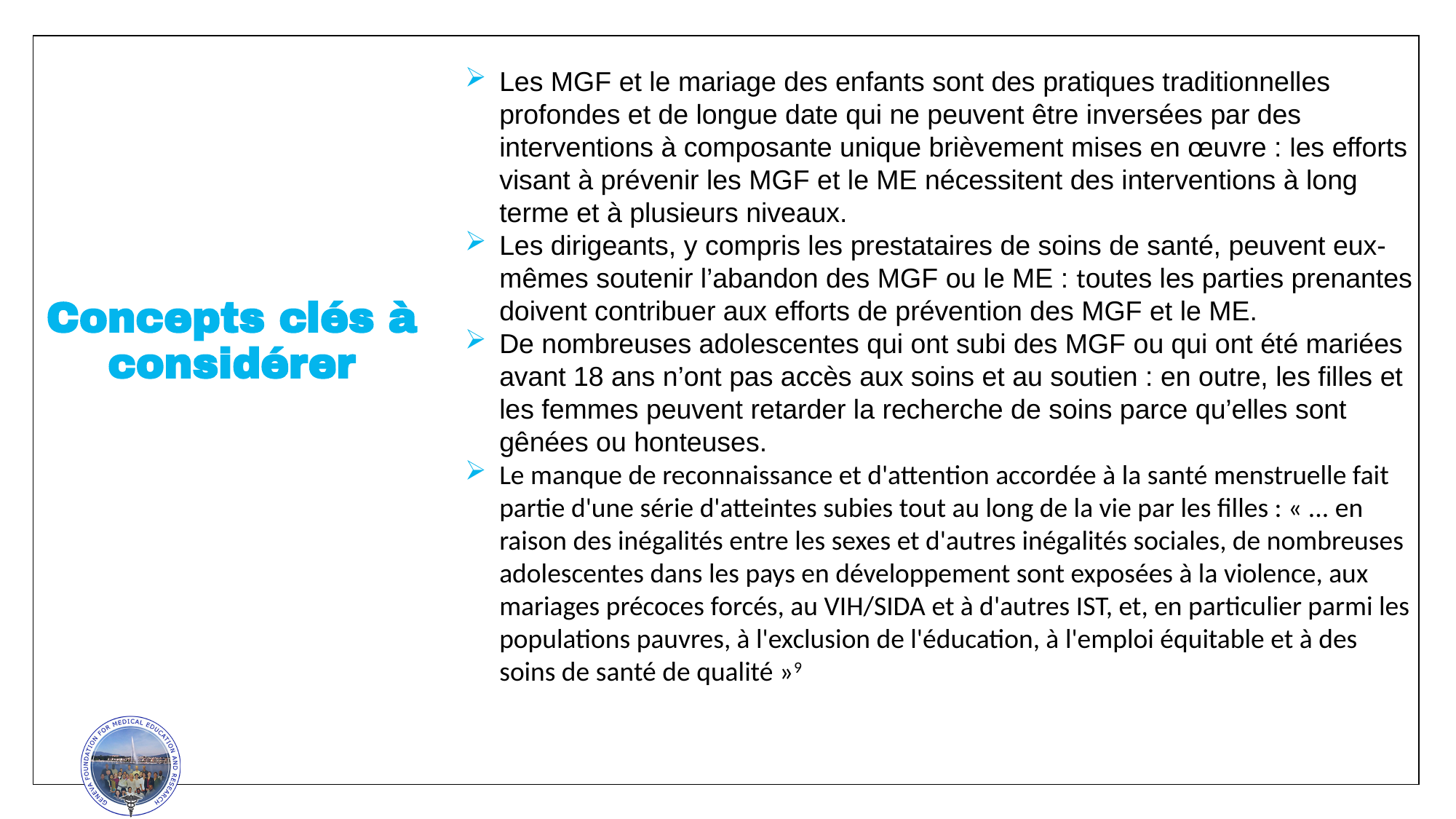

Les MGF et le mariage des enfants sont des pratiques traditionnelles profondes et de longue date qui ne peuvent être inversées par des interventions à composante unique brièvement mises en œuvre : les efforts visant à prévenir les MGF et le ME nécessitent des interventions à long terme et à plusieurs niveaux.
Les dirigeants, y compris les prestataires de soins de santé, peuvent eux-mêmes soutenir l’abandon des MGF ou le ME : toutes les parties prenantes doivent contribuer aux efforts de prévention des MGF et le ME.
De nombreuses adolescentes qui ont subi des MGF ou qui ont été mariées avant 18 ans n’ont pas accès aux soins et au soutien : en outre, les filles et les femmes peuvent retarder la recherche de soins parce qu’elles sont gênées ou honteuses.
Le manque de reconnaissance et d'attention accordée à la santé menstruelle fait partie d'une série d'atteintes subies tout au long de la vie par les filles : « ... en raison des inégalités entre les sexes et d'autres inégalités sociales, de nombreuses adolescentes dans les pays en développement sont exposées à la violence, aux mariages précoces forcés, au VIH/SIDA et à d'autres IST, et, en particulier parmi les populations pauvres, à l'exclusion de l'éducation, à l'emploi équitable et à des soins de santé de qualité »9
Concepts clés à considérer